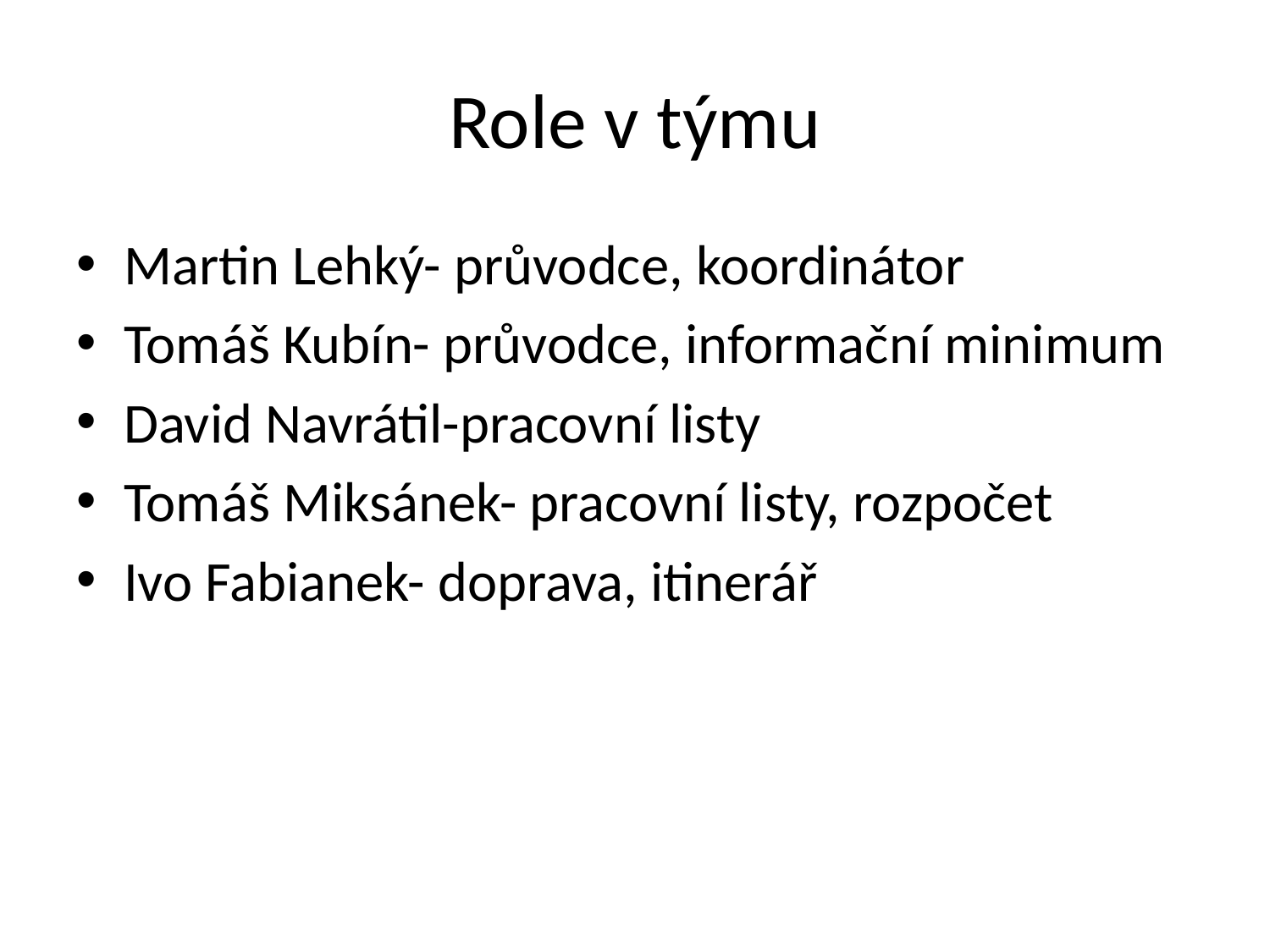

# Role v týmu
Martin Lehký- průvodce, koordinátor
Tomáš Kubín- průvodce, informační minimum
David Navrátil-pracovní listy
Tomáš Miksánek- pracovní listy, rozpočet
Ivo Fabianek- doprava, itinerář